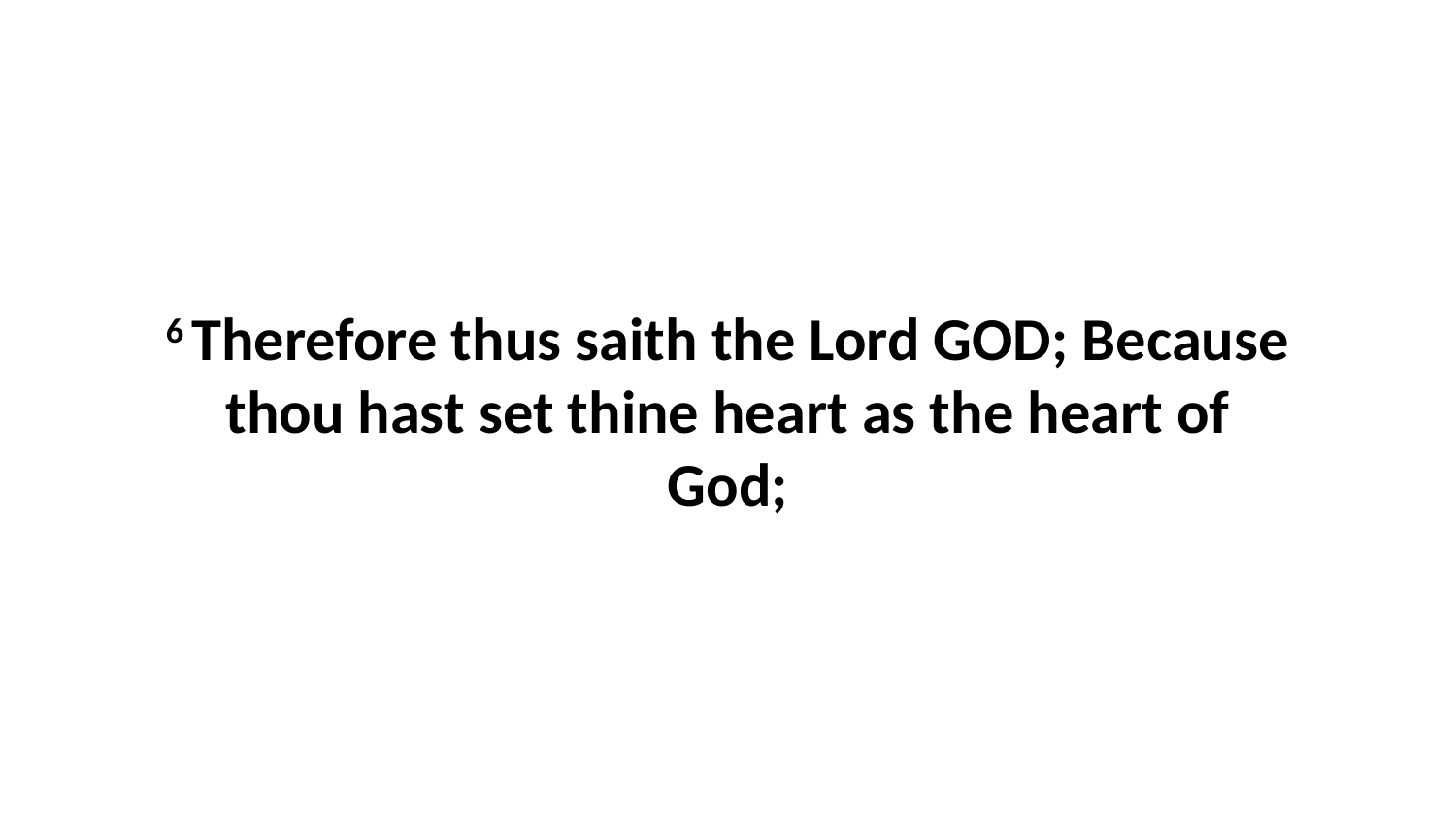

6 Therefore thus saith the Lord GOD; Because thou hast set thine heart as the heart of God;